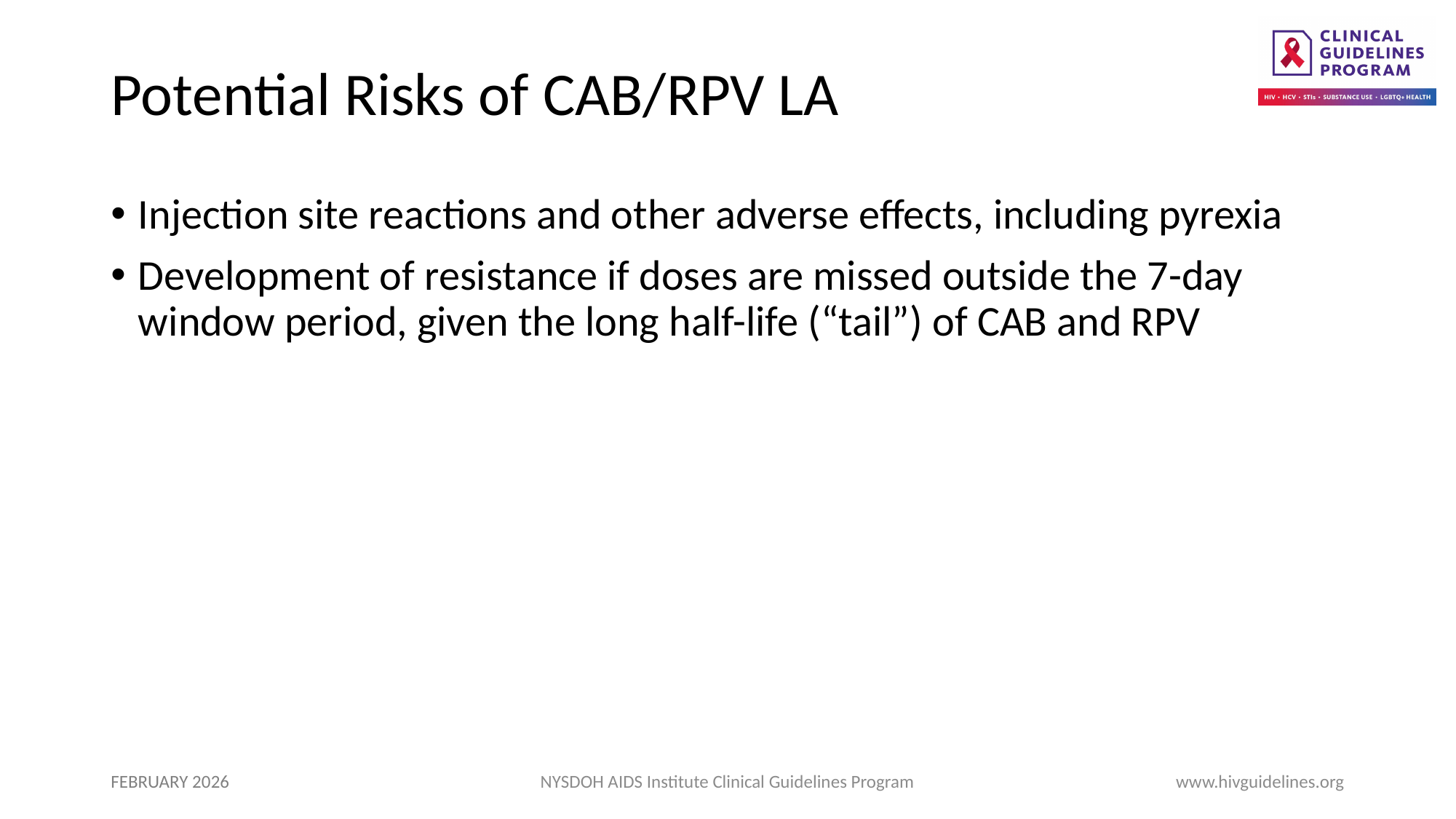

# Potential Risks of CAB/RPV LA
Injection site reactions and other adverse effects, including pyrexia
Development of resistance if doses are missed outside the 7-day window period, given the long half-life (“tail”) of CAB and RPV
FEBRUARY 2026
NYSDOH AIDS Institute Clinical Guidelines Program
www.hivguidelines.org